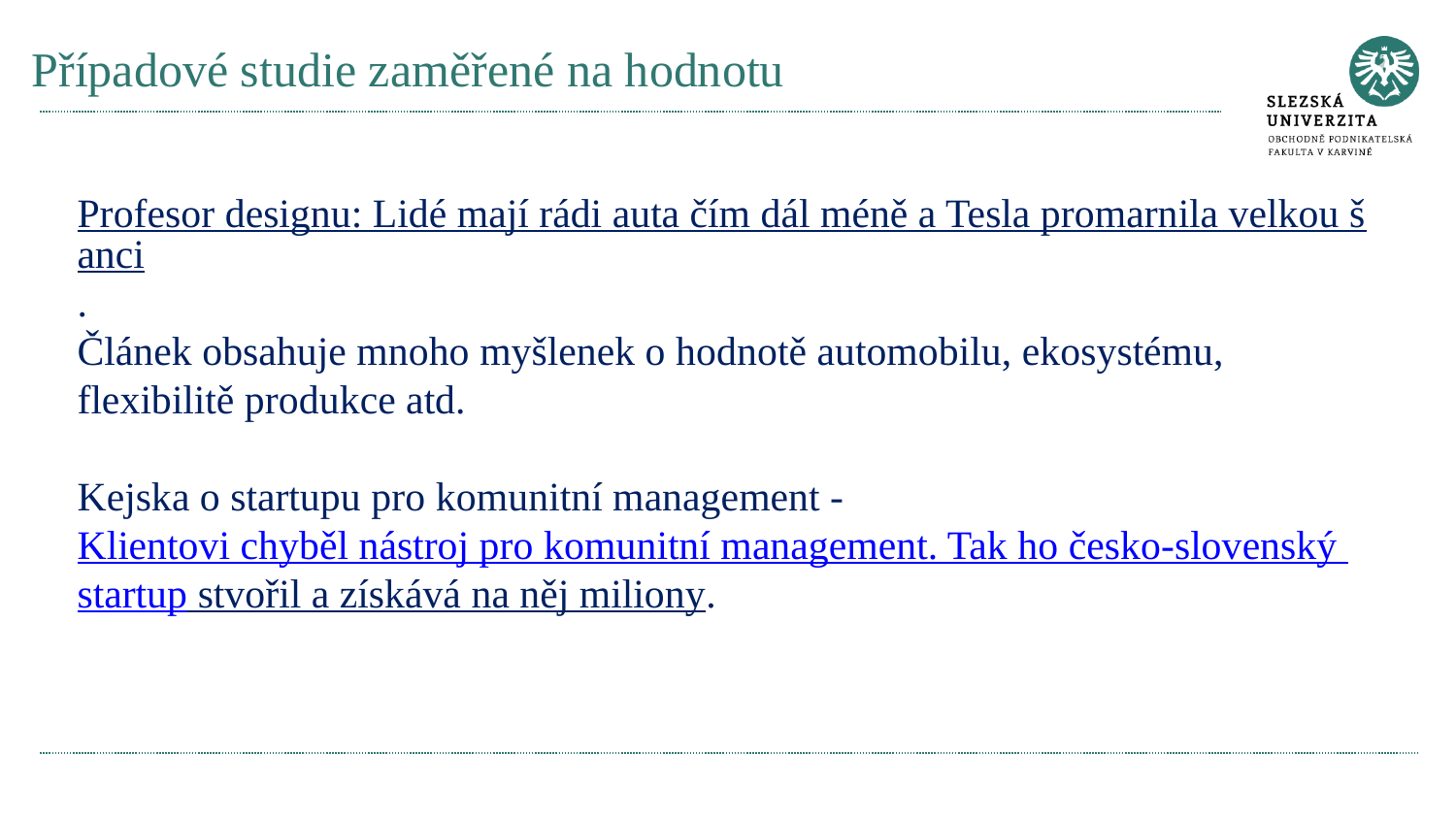

# Případové studie zaměřené na hodnotu
Profesor designu: Lidé mají rádi auta čím dál méně a Tesla promarnila velkou šanci.
Článek obsahuje mnoho myšlenek o hodnotě automobilu, ekosystému, flexibilitě produkce atd.

Kejska o startupu pro komunitní management - Klientovi chyběl nástroj pro komunitní management. Tak ho česko-slovenský startup stvořil a získává na něj miliony.